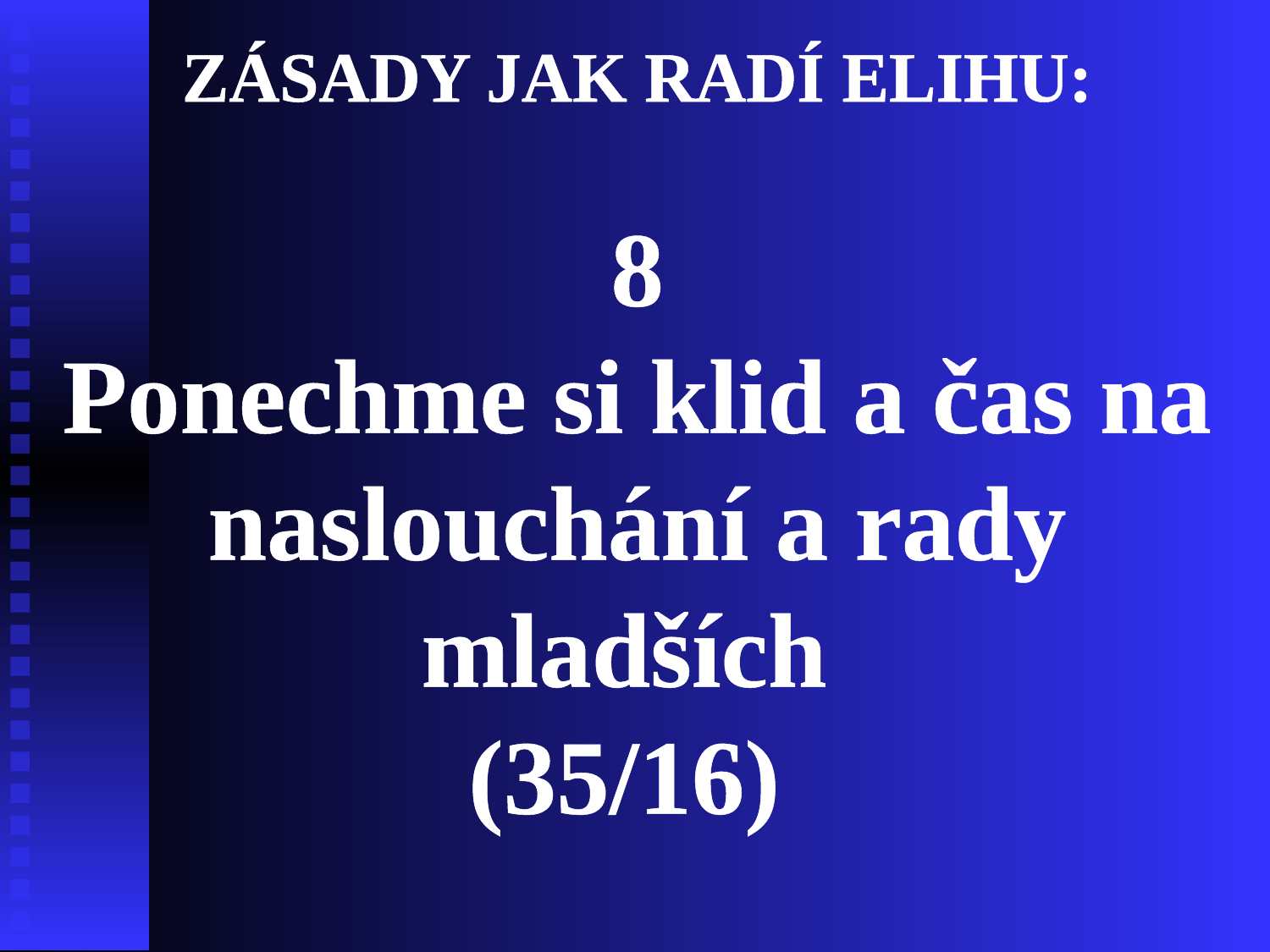

ZÁSADY JAK RADÍ ELIHU:

8
Ponechme si klid a čas na naslouchání a rady mladších
(35/16)